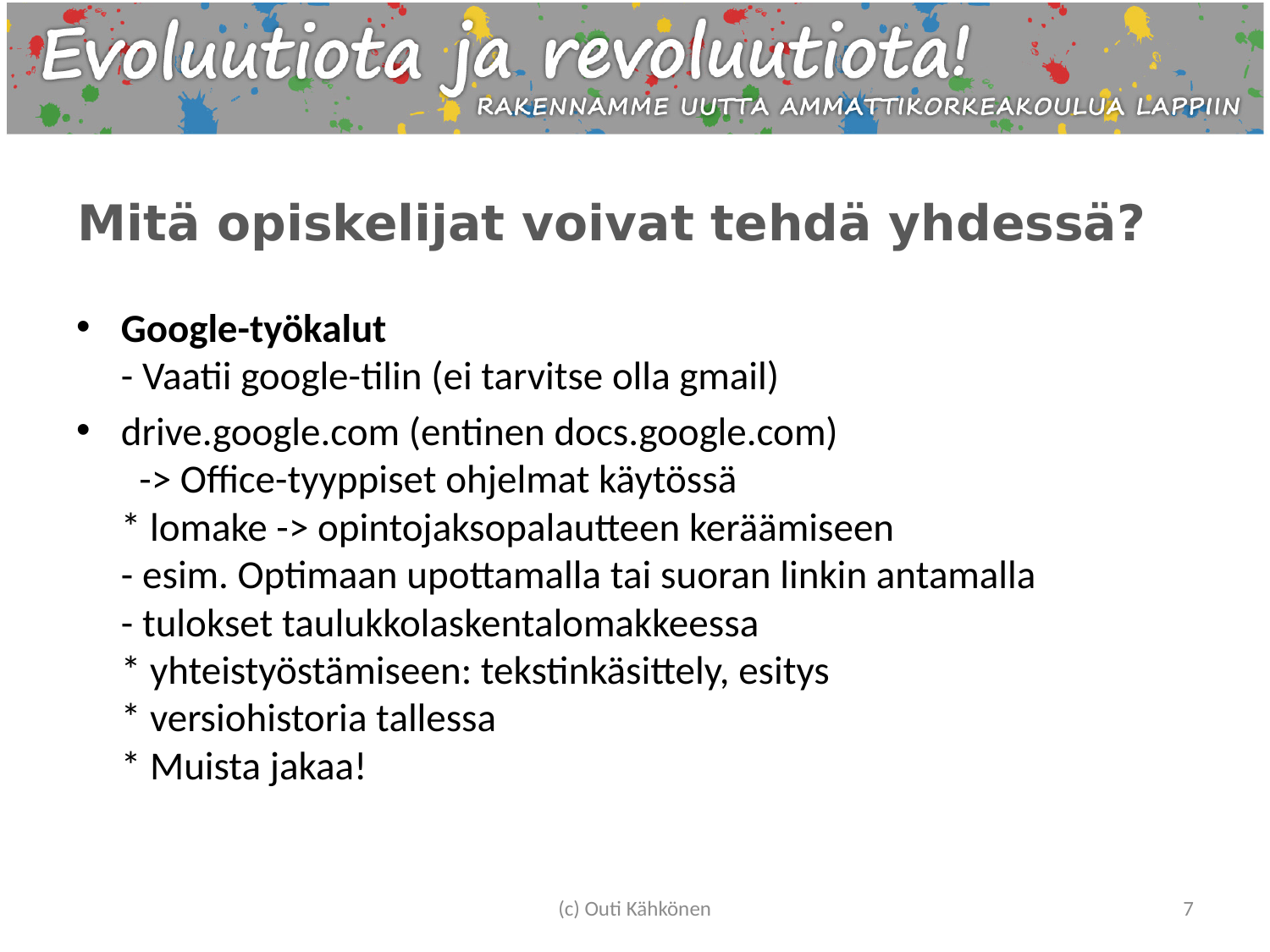

# Mitä opiskelijat voivat tehdä yhdessä?
Google-työkalut
- Vaatii google-tilin (ei tarvitse olla gmail)
drive.google.com (entinen docs.google.com)
  -> Office-tyyppiset ohjelmat käytössä
* lomake -> opintojaksopalautteen keräämiseen
- esim. Optimaan upottamalla tai suoran linkin antamalla
- tulokset taulukkolaskentalomakkeessa
* yhteistyöstämiseen: tekstinkäsittely, esitys
* versiohistoria tallessa
* Muista jakaa!
(c) Outi Kähkönen
7